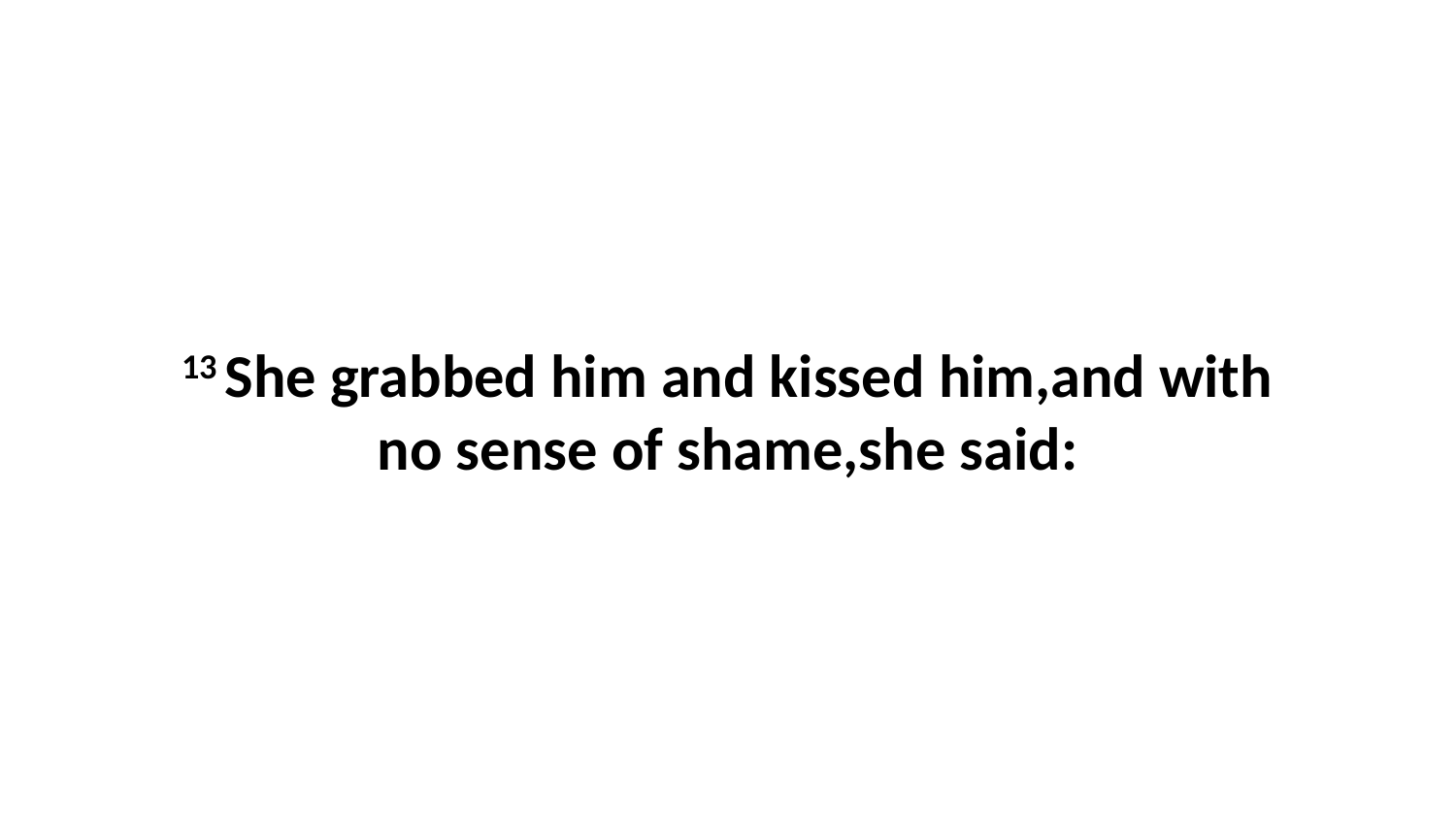

13 She grabbed him and kissed him,and with no sense of shame,she said: